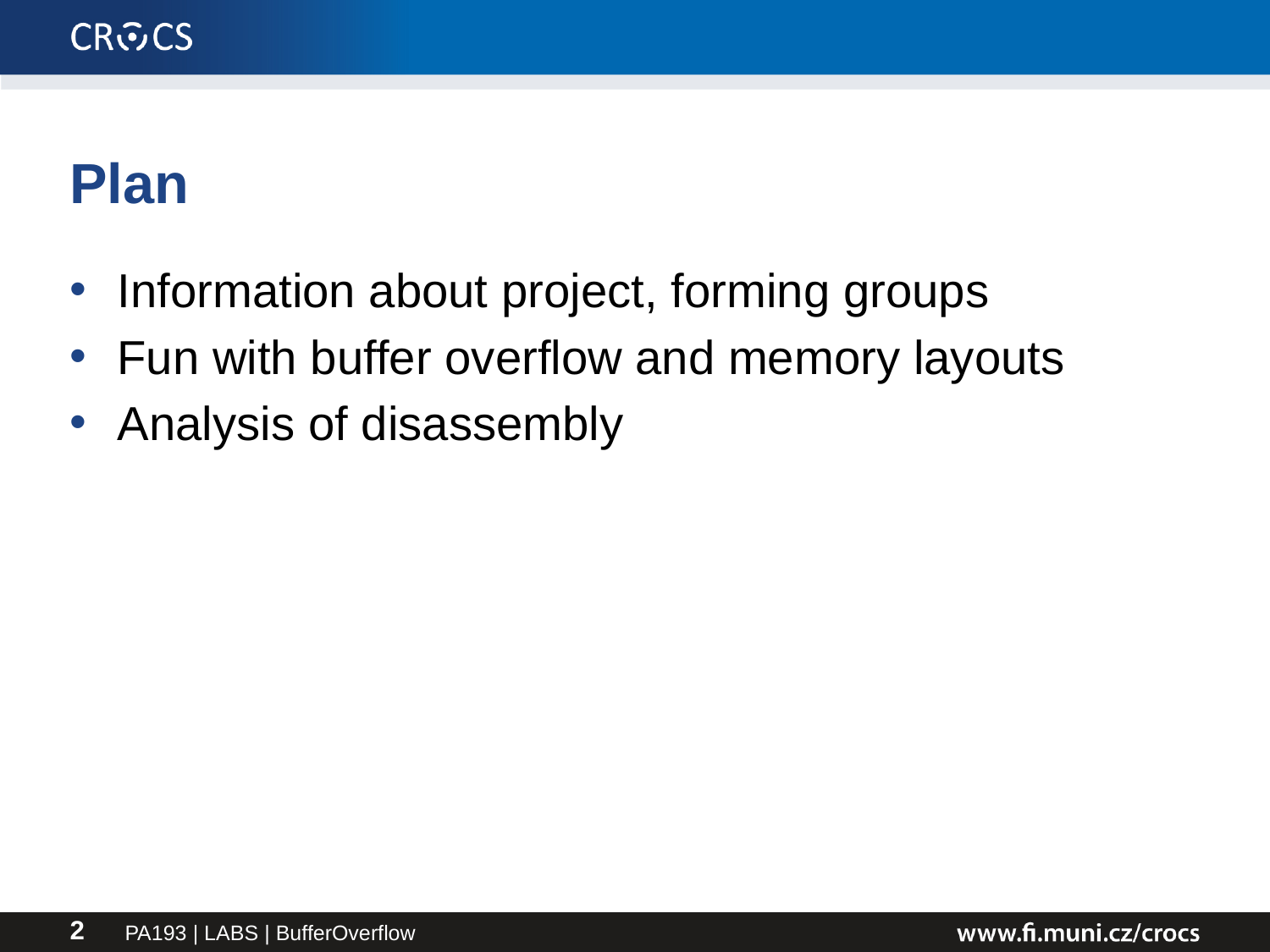

# Plan
Information about project, forming groups
Fun with buffer overflow and memory layouts
Analysis of disassembly
PA193 | LABS | BufferOverflow
2